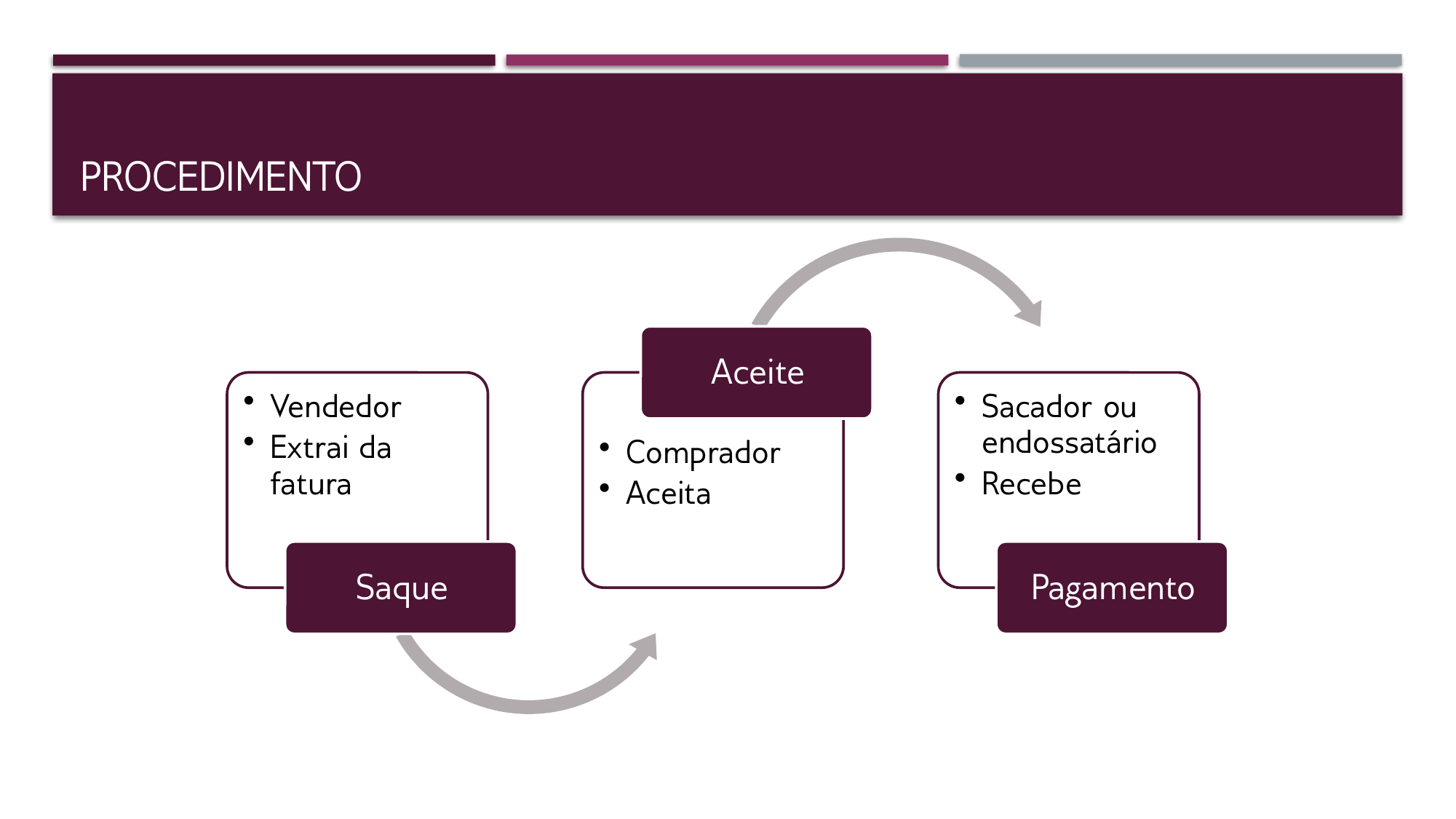

# Procedimento
Vendedor
Extrai da fatura
Saque
Comprador
Aceita
Aceite
Sacador ou endossatário
Recebe
Pagamento